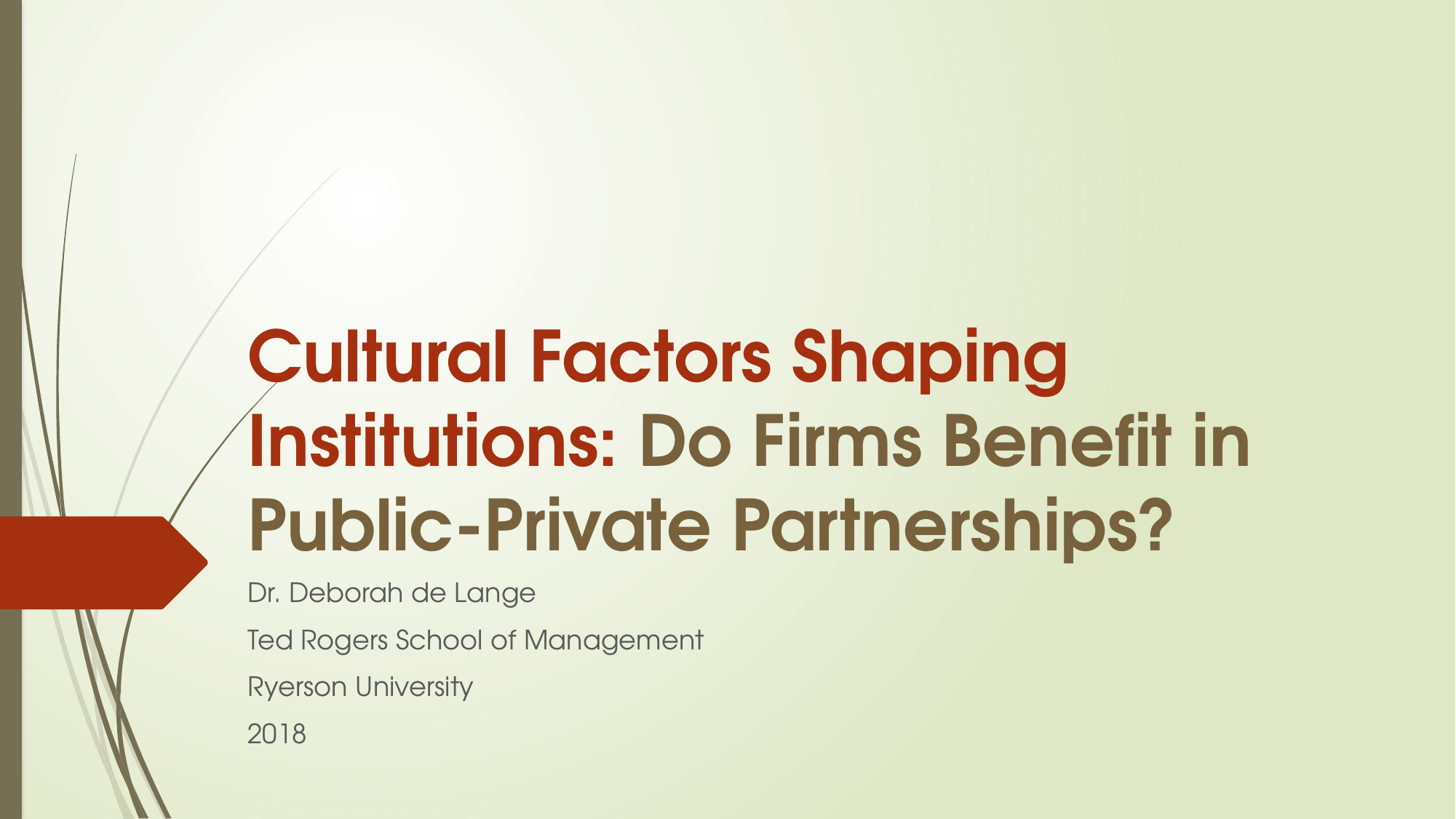

# Cultural Factors Shaping Institutions: Do Firms Benefit in Public-Private Partnerships?
Dr. Deborah de Lange
Ted Rogers School of Management
Ryerson University
2018